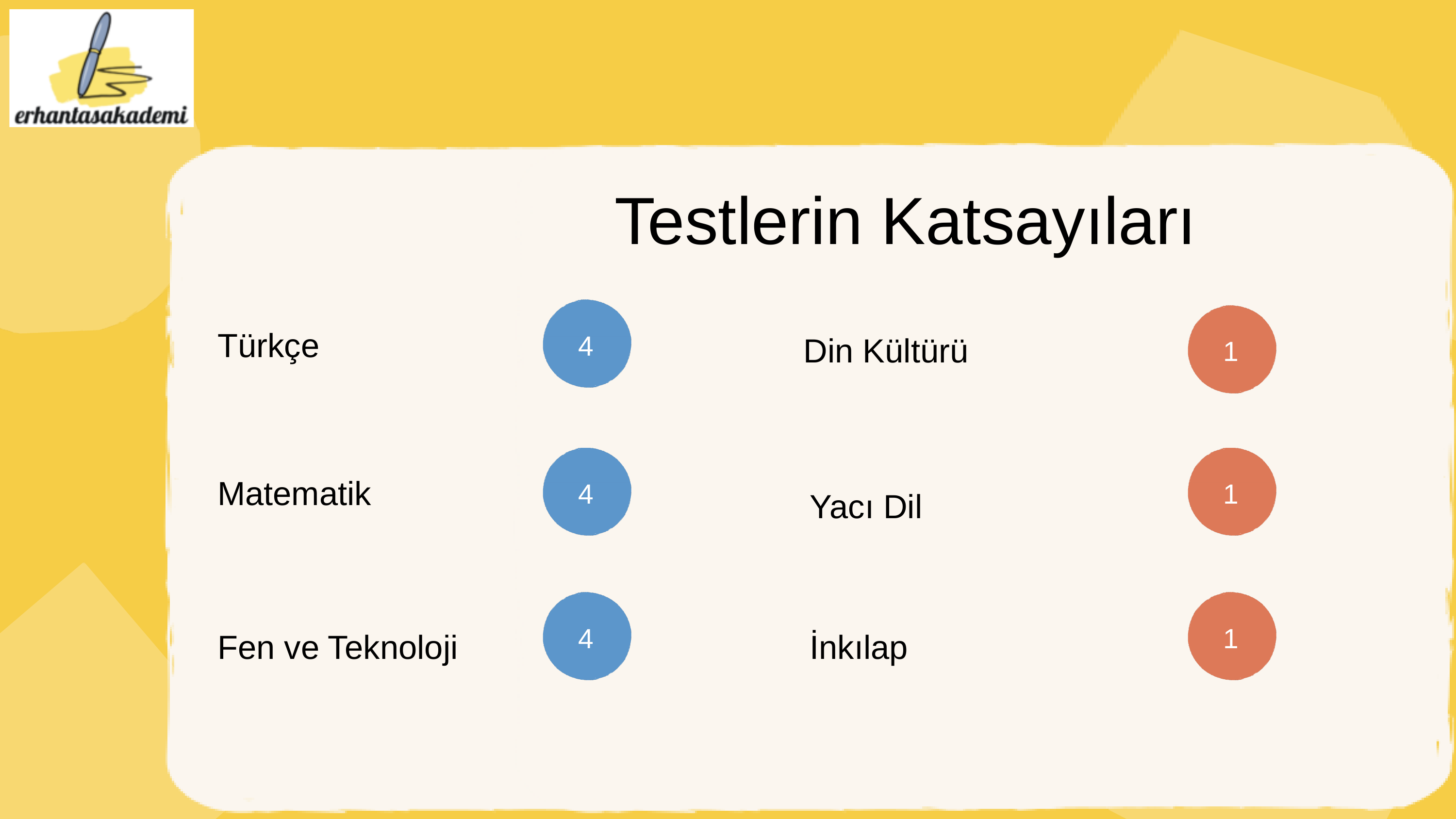

Testlerin Katsayıları

4

1
Türkçe
Din Kültürü

4

1
Matematik
Yacı Dil

4

1
Fen ve Teknoloji
İnkılap